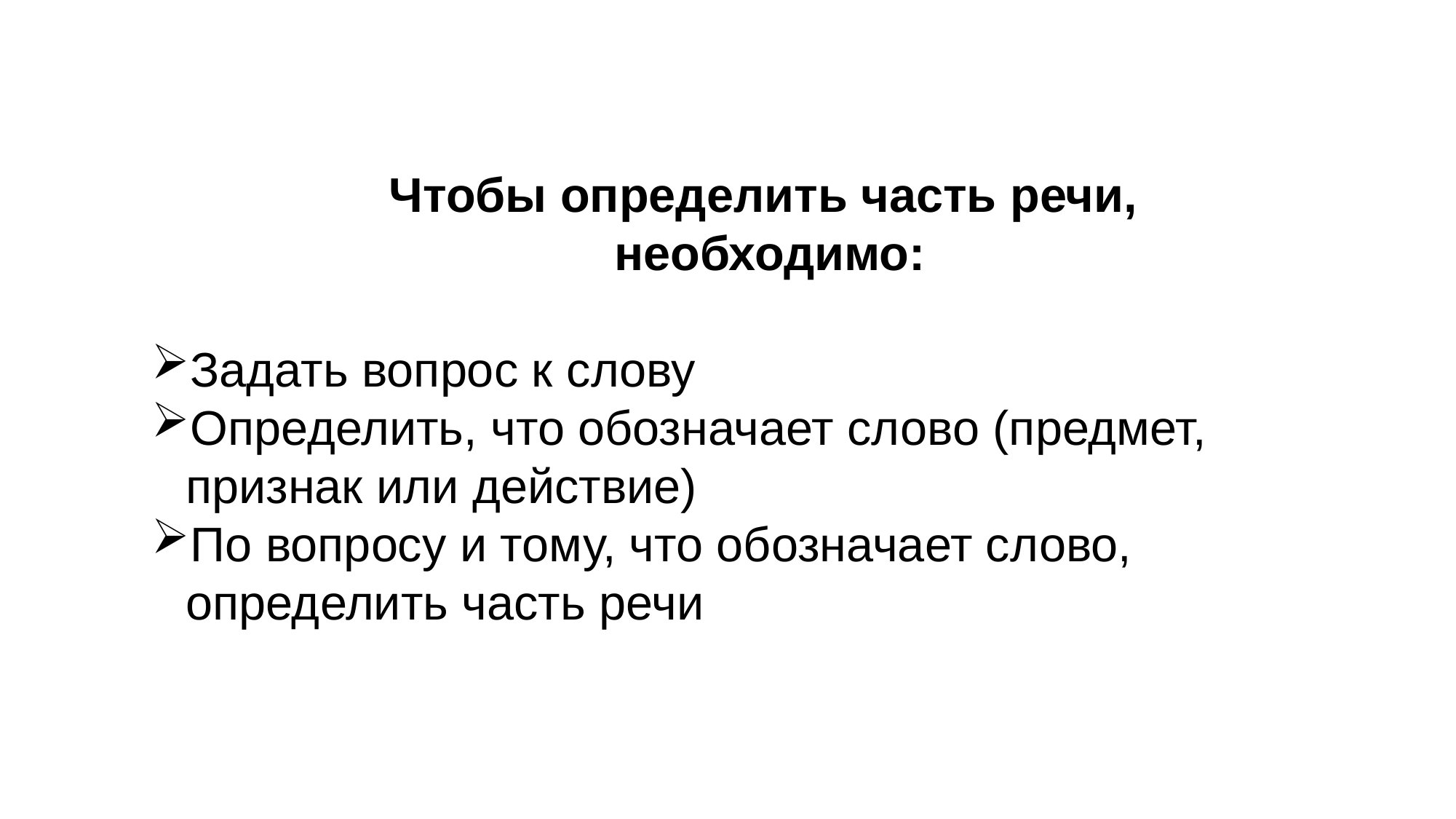

Чтобы определить часть речи,
необходимо:

Задать вопрос к слову
Определить, что обозначает слово (предмет, признак или действие)
По вопросу и тому, что обозначает слово, определить часть речи